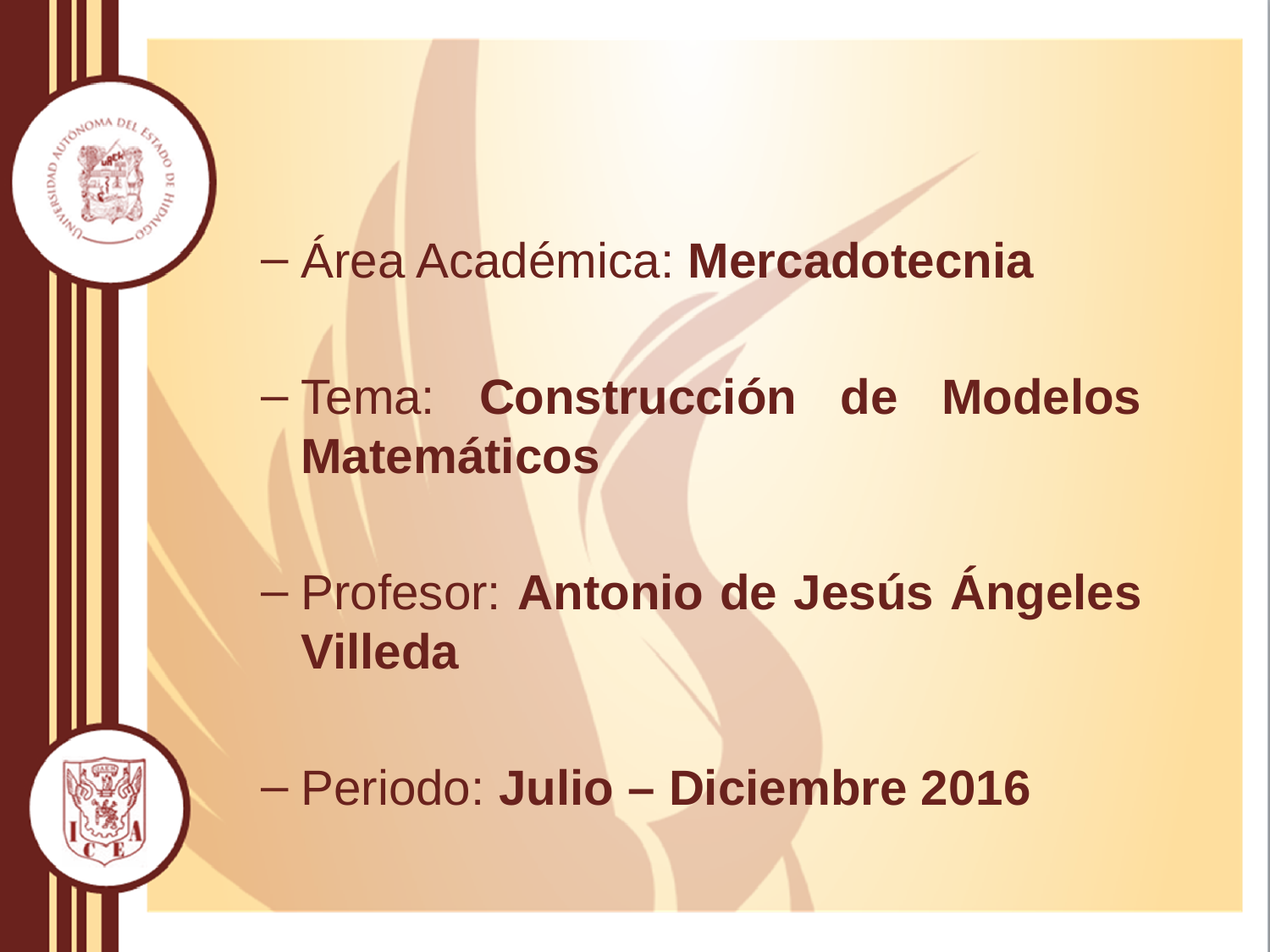

Área Académica: Mercadotecnia

Tema: Construcción de Modelos Matemáticos

Profesor: Antonio de Jesús Ángeles Villeda

Periodo: Julio – Diciembre 2016